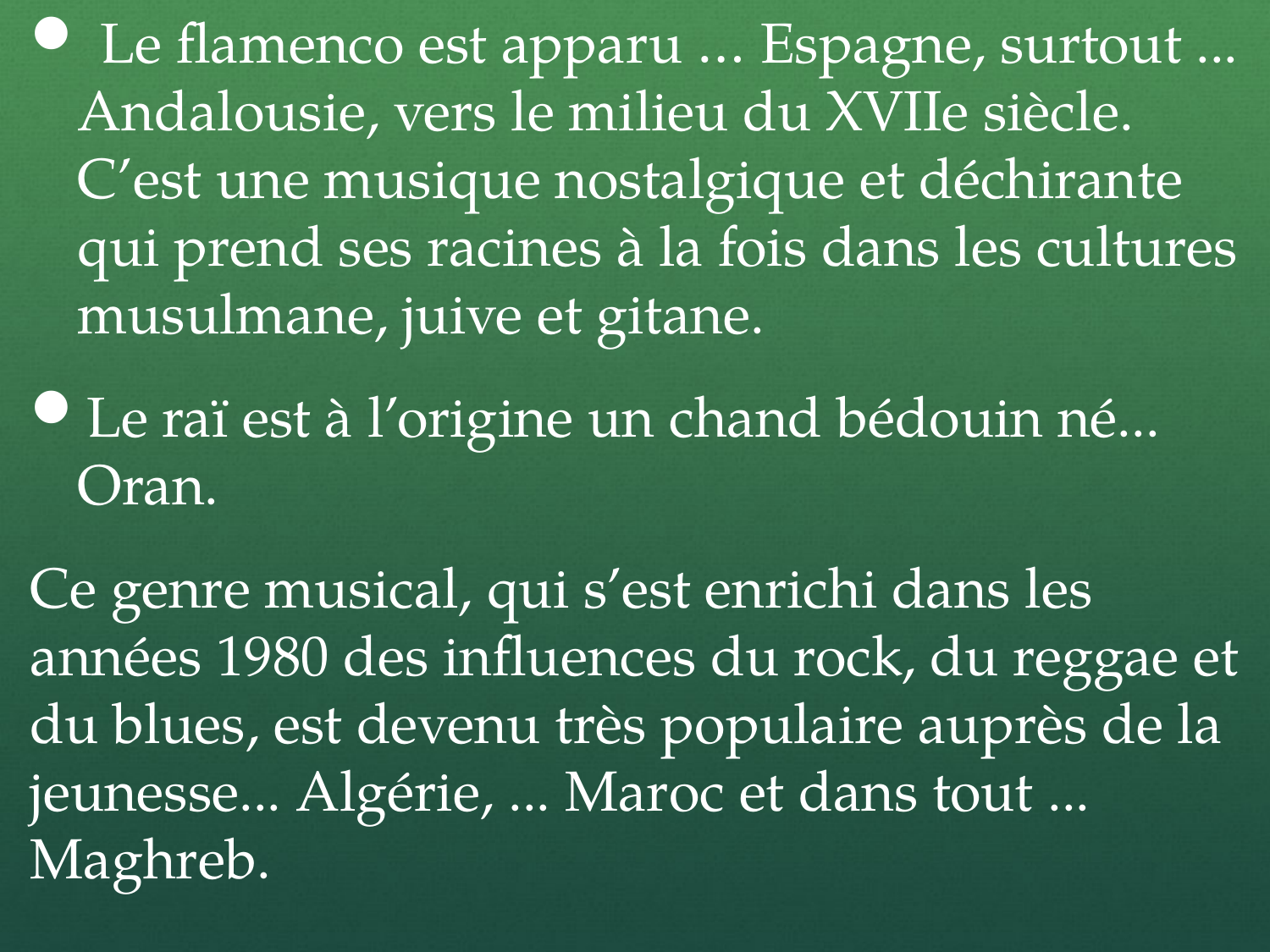

Le flamenco est apparu … Espagne, surtout ... Andalousie, vers le milieu du XVIIe siècle. C’est une musique nostalgique et déchirante qui prend ses racines à la fois dans les cultures musulmane, juive et gitane.
Le raï est à l’origine un chand bédouin né... Oran.
Ce genre musical, qui s’est enrichi dans les années 1980 des influences du rock, du reggae et du blues, est devenu très populaire auprès de la jeunesse... Algérie, ... Maroc et dans tout ... Maghreb.